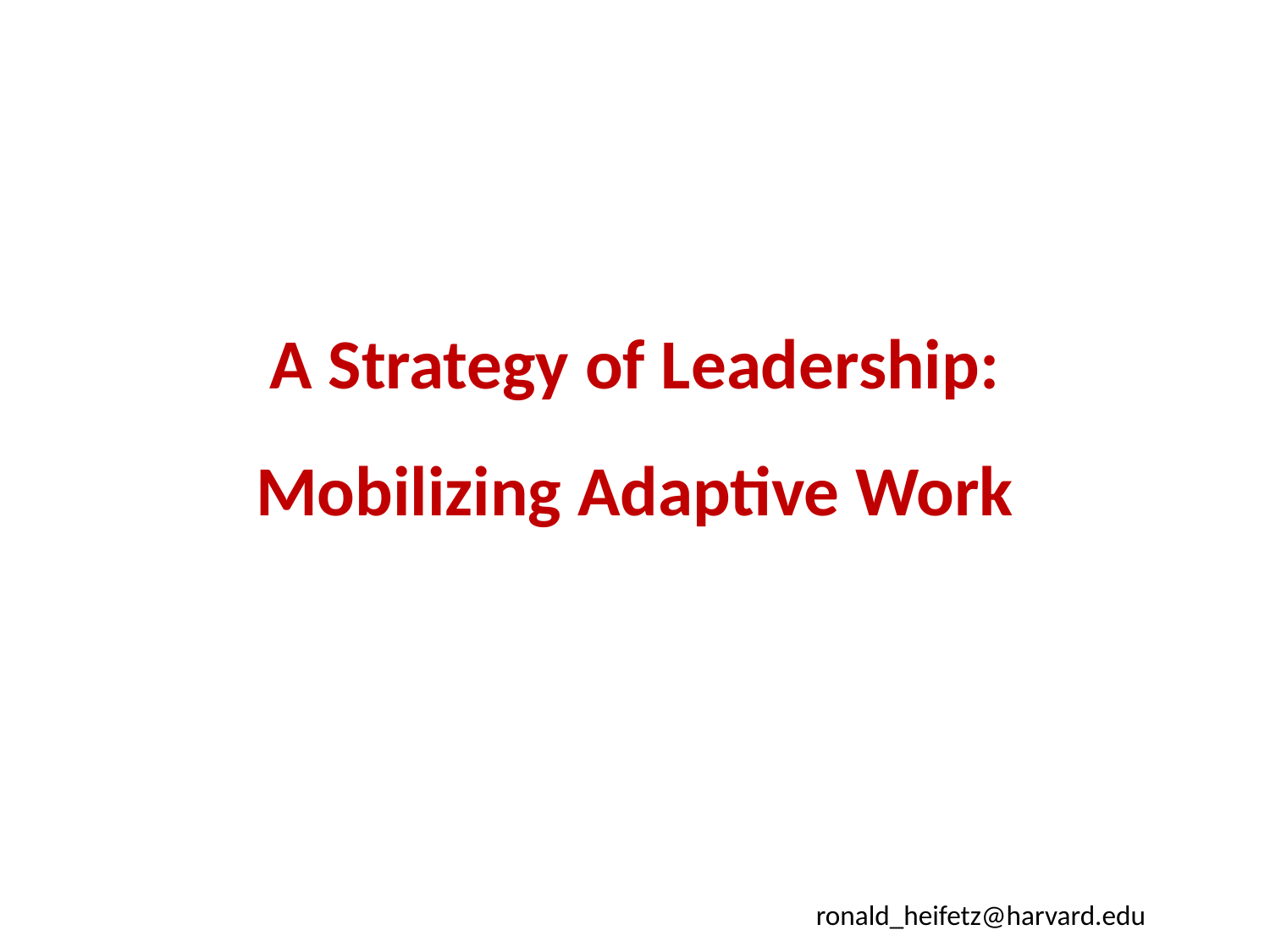

# A Strategy of Leadership: Mobilizing Adaptive Work
ronald_heifetz@harvard.edu